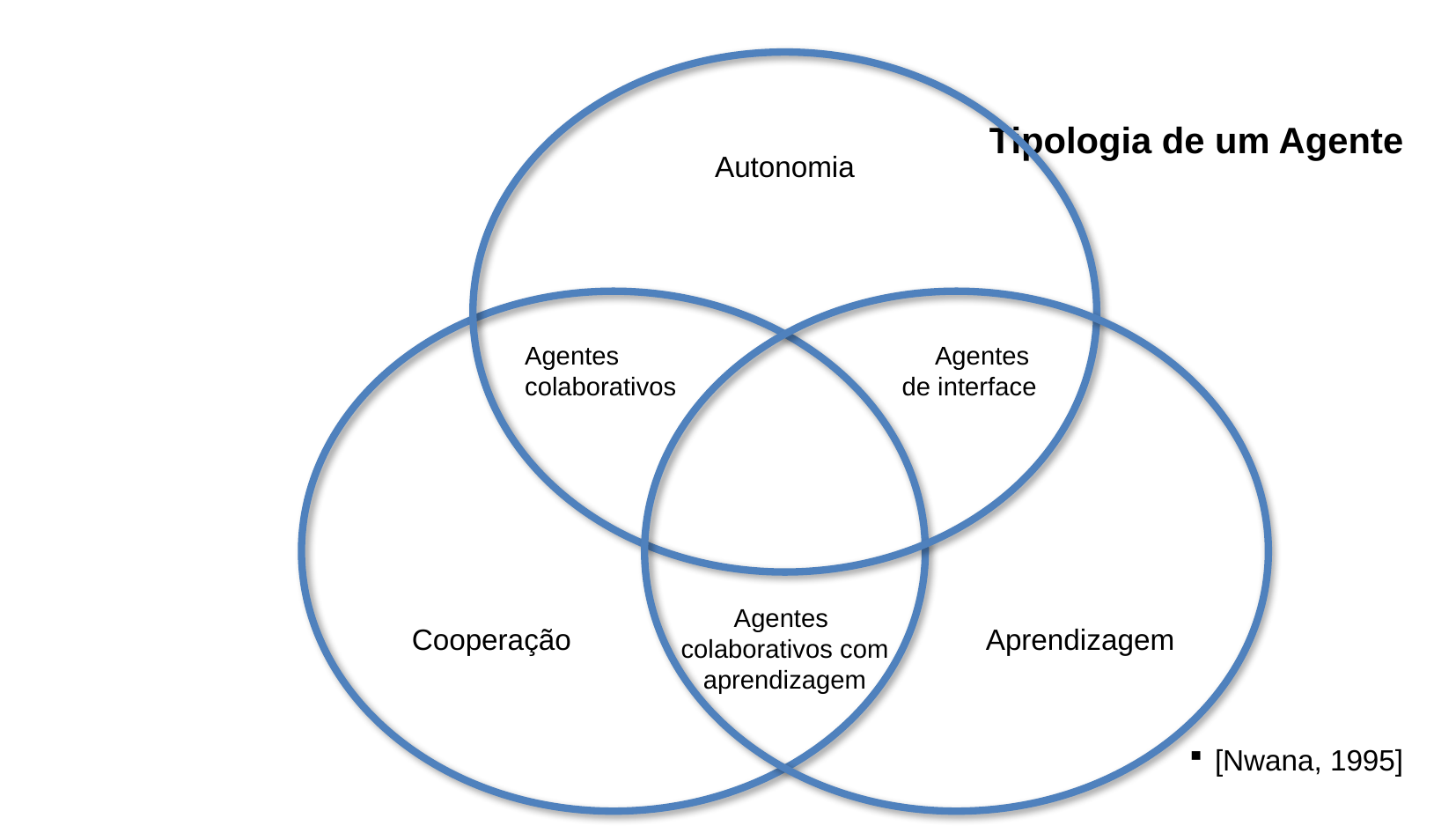

# Tipologia de um Agente
Autonomia

[Nwana, 1995]

Agentes
colaborativos
Agentes
de interface
Agentes
colaborativos com
aprendizagem
Cooperação
Aprendizagem